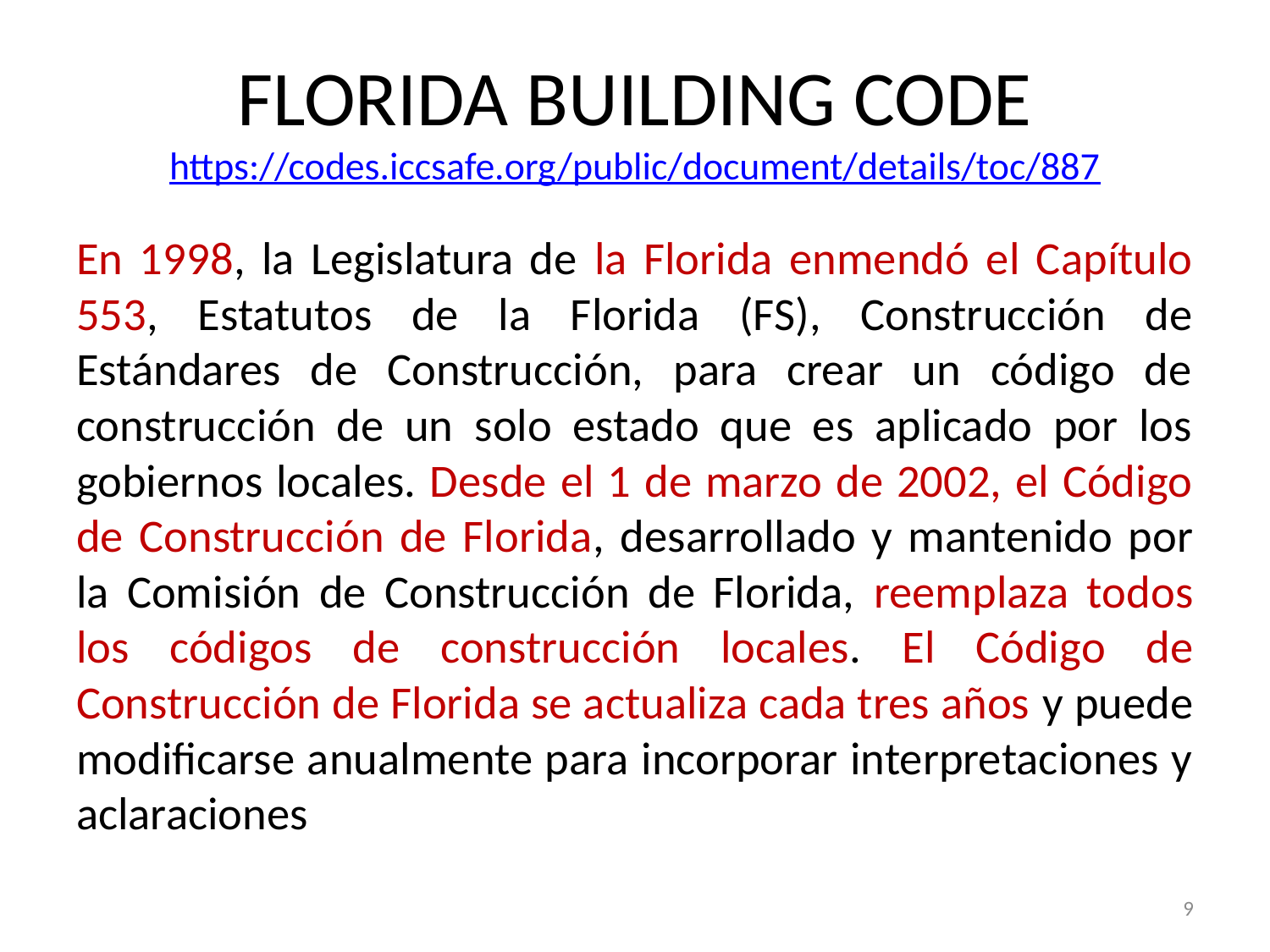

# FLORIDA BUILDING CODE https://codes.iccsafe.org/public/document/details/toc/887
En 1998, la Legislatura de la Florida enmendó el Capítulo 553, Estatutos de la Florida (FS), Construcción de Estándares de Construcción, para crear un código de construcción de un solo estado que es aplicado por los gobiernos locales. Desde el 1 de marzo de 2002, el Código de Construcción de Florida, desarrollado y mantenido por la Comisión de Construcción de Florida, reemplaza todos los códigos de construcción locales. El Código de Construcción de Florida se actualiza cada tres años y puede modificarse anualmente para incorporar interpretaciones y aclaraciones
9